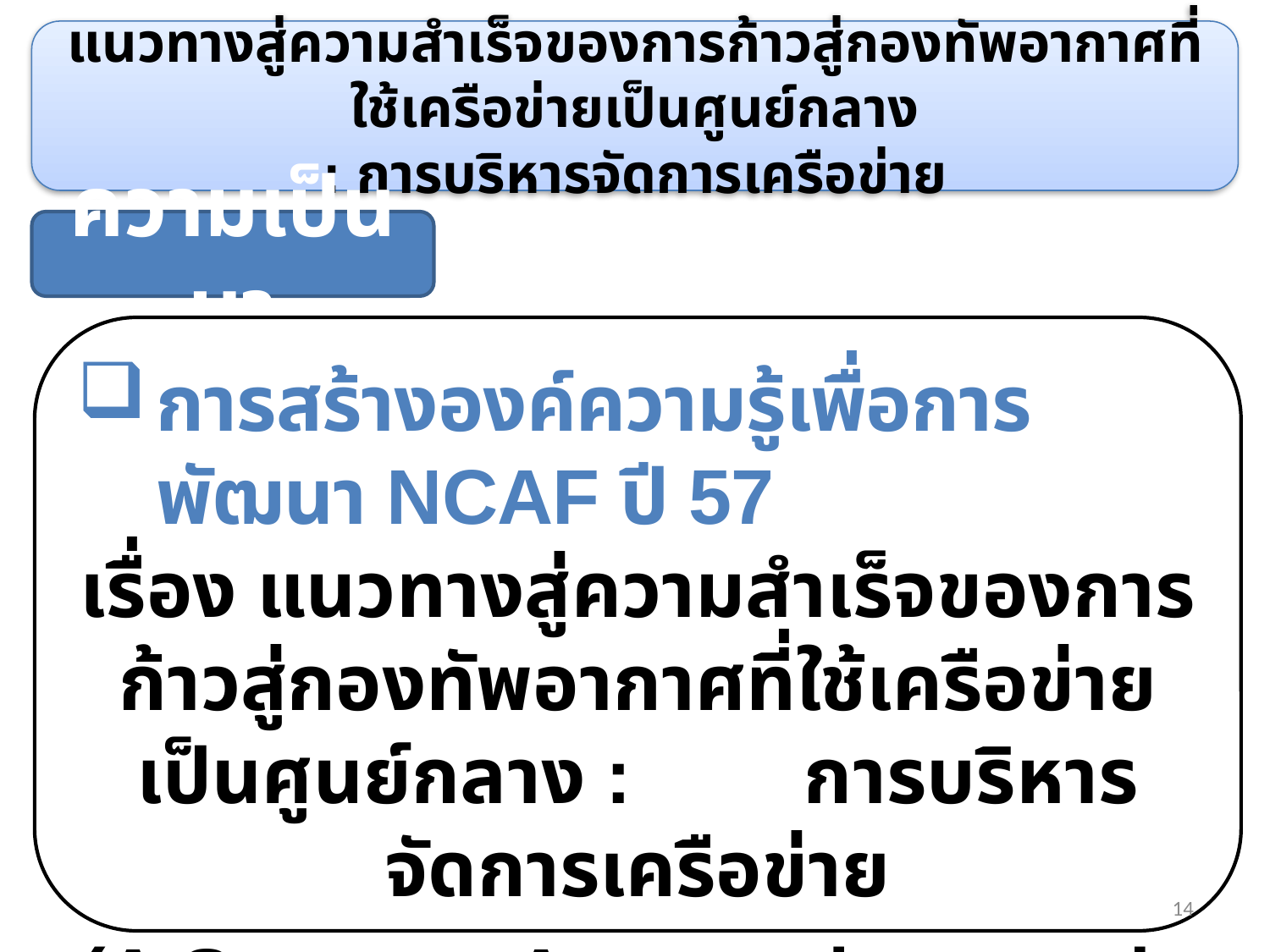

แนวทางสู่ความสำเร็จของการก้าวสู่กองทัพอากาศที่ใช้เครือข่ายเป็นศูนย์กลาง
: การบริหารจัดการเครือข่าย
ความเป็นมา
การสร้างองค์ความรู้เพื่อการพัฒนา NCAF ปี 57
เรื่อง แนวทางสู่ความสำเร็จของการก้าวสู่กองทัพอากาศที่ใช้เครือข่ายเป็นศูนย์กลาง :        การบริหารจัดการเครือข่าย
(A Success Approach towards Network Centric Air Force : How to Network)
14